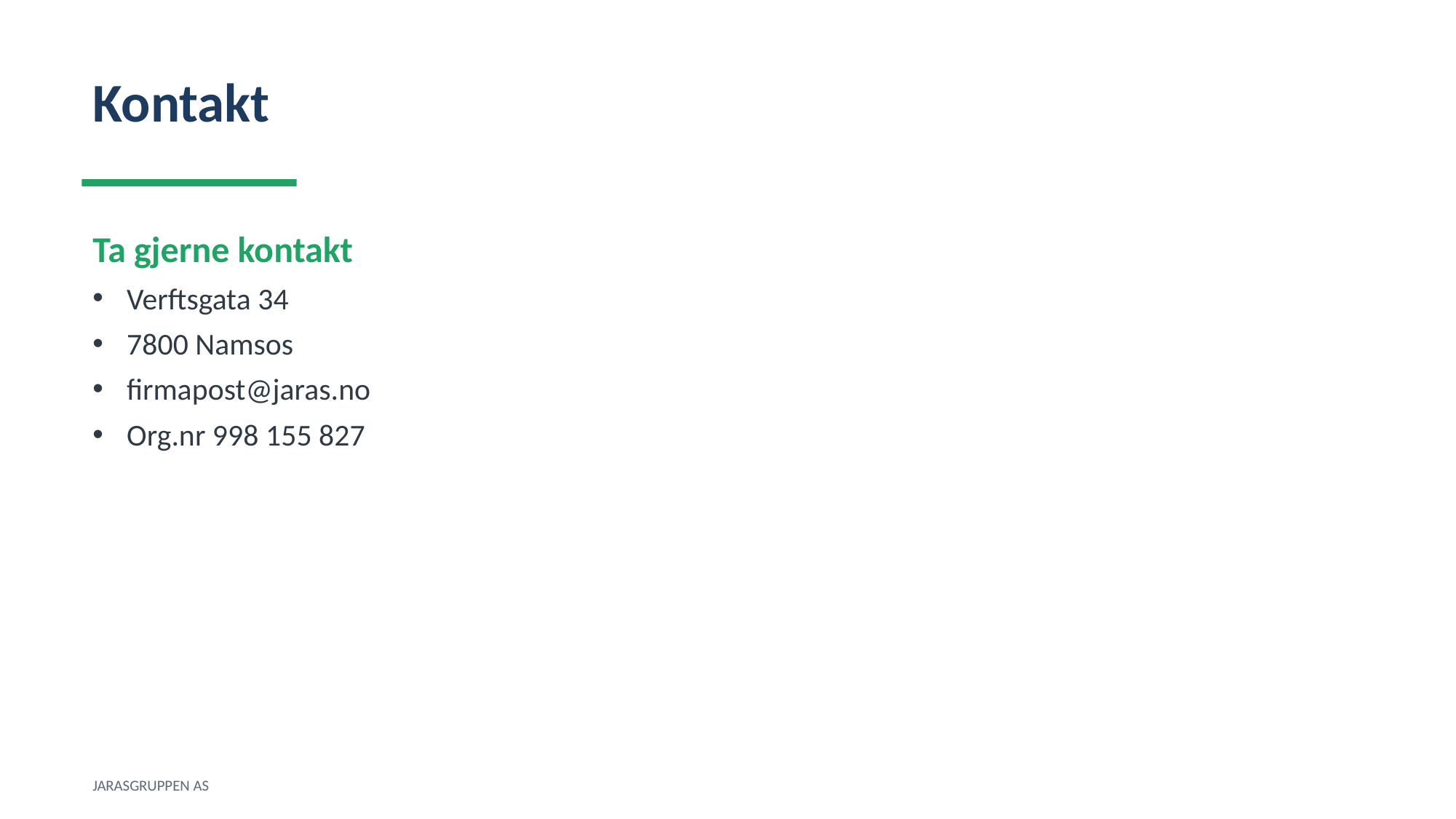

Kontakt

Ta gjerne kontakt
Verftsgata 34
7800 Namsos
firmapost@jaras.no
Org.nr 998 155 827
JARASGRUPPEN AS